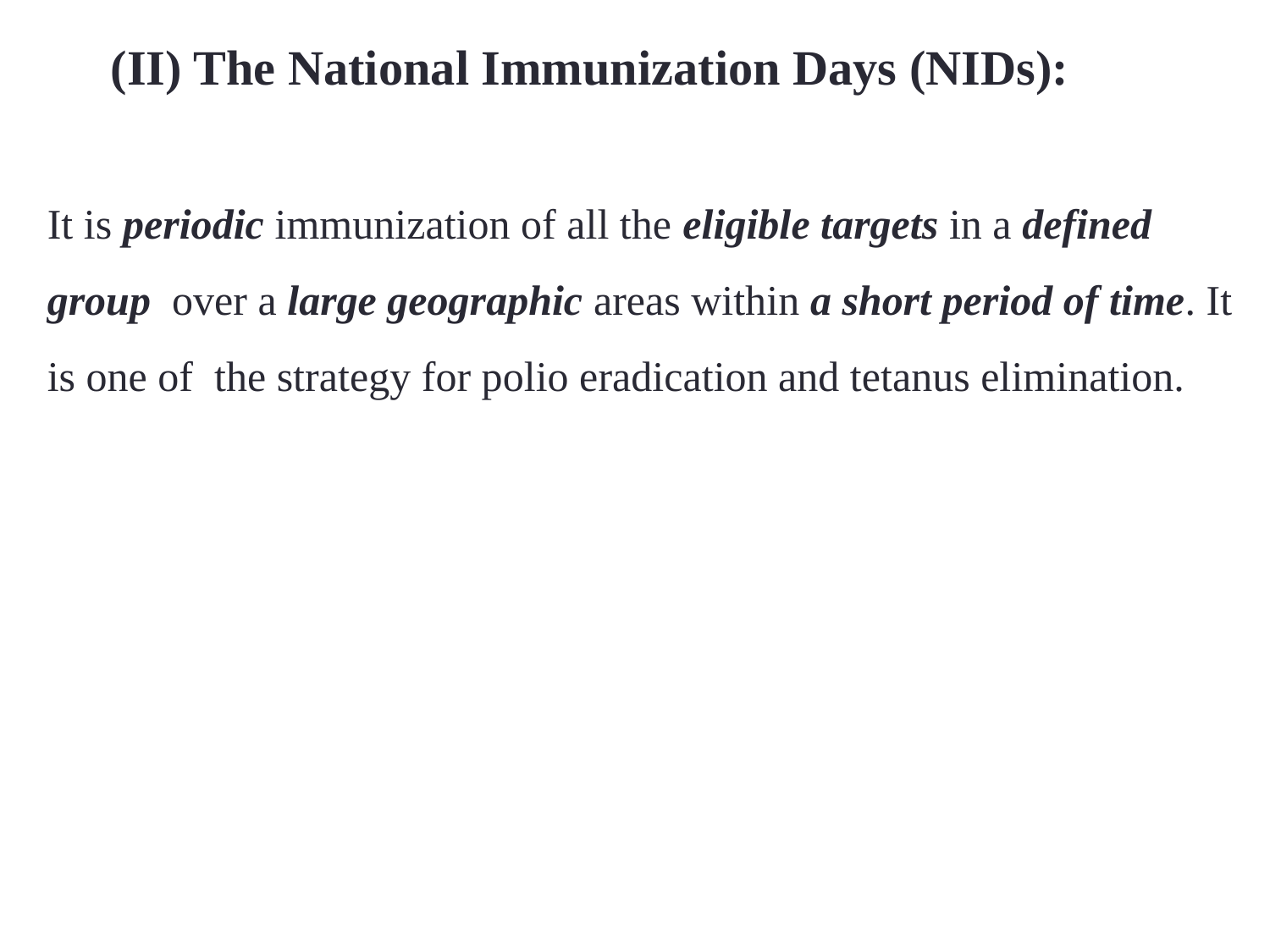

(II) The National Immunization Days (NIDs):

It is periodic immunization of all the eligible targets in a defined group  over a large geographic areas within a short period of time. It is one of  the strategy for polio eradication and tetanus elimination.